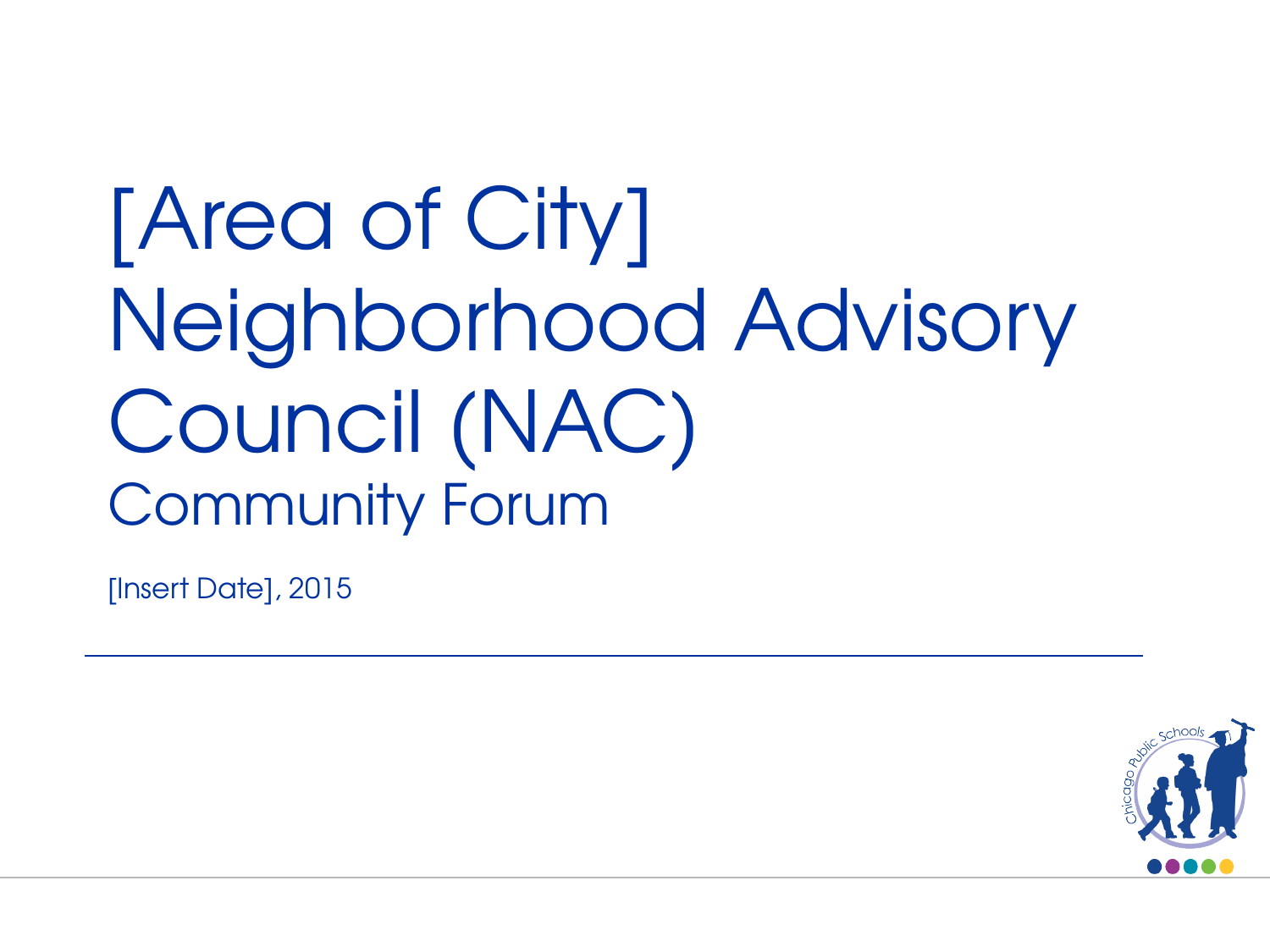

# [Area of City] Neighborhood Advisory Council (NAC) Community Forum [Insert Date], 2015